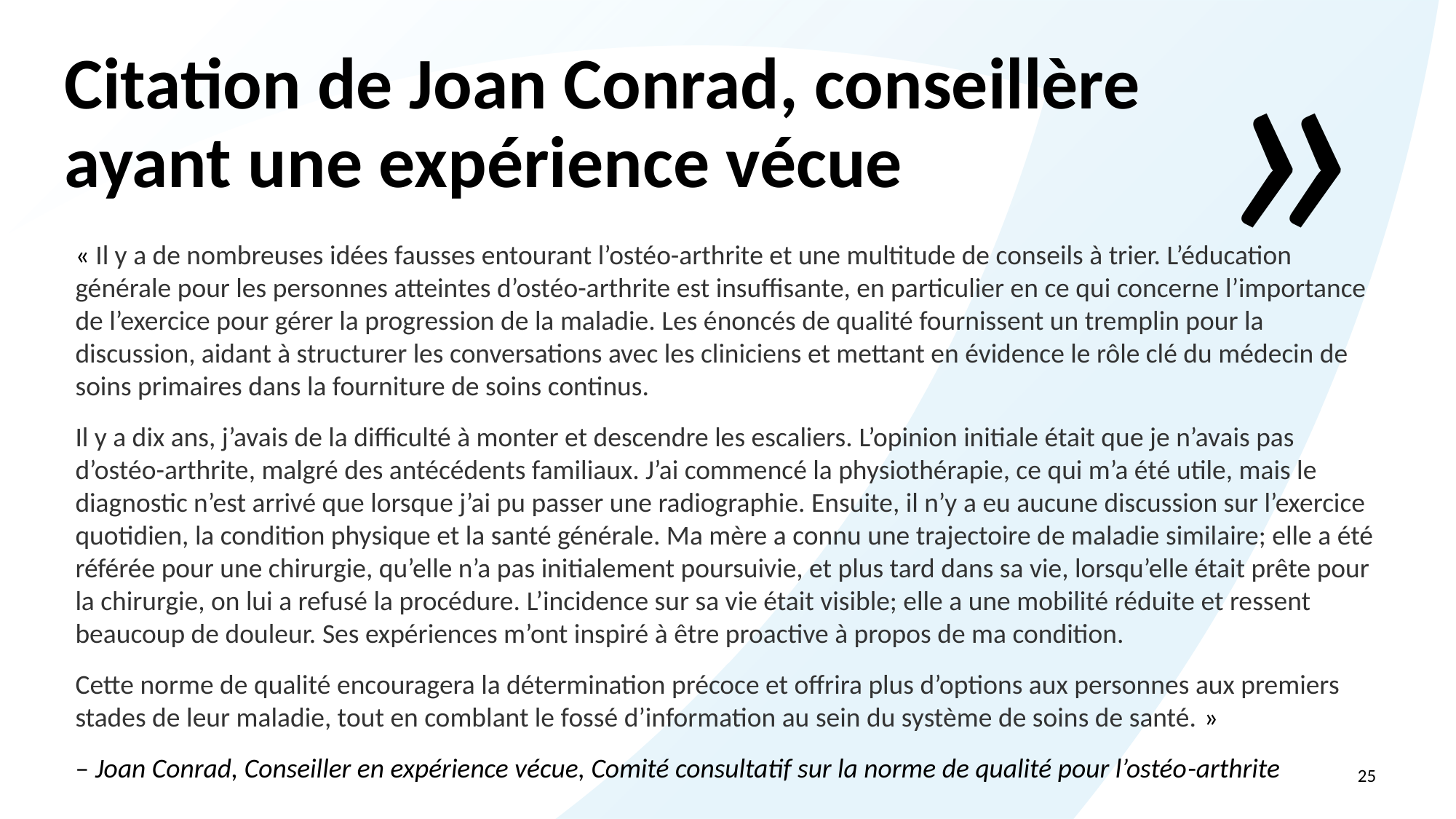

»
Citation de Joan Conrad, conseillère
ayant une expérience vécue
« Il y a de nombreuses idées fausses entourant l’ostéo-arthrite et une multitude de conseils à trier. L’éducation générale pour les personnes atteintes d’ostéo-arthrite est insuffisante, en particulier en ce qui concerne l’importance de l’exercice pour gérer la progression de la maladie. Les énoncés de qualité fournissent un tremplin pour la discussion, aidant à structurer les conversations avec les cliniciens et mettant en évidence le rôle clé du médecin de soins primaires dans la fourniture de soins continus.
Il y a dix ans, j’avais de la difficulté à monter et descendre les escaliers. L’opinion initiale était que je n’avais pas d’ostéo-arthrite, malgré des antécédents familiaux. J’ai commencé la physiothérapie, ce qui m’a été utile, mais le diagnostic n’est arrivé que lorsque j’ai pu passer une radiographie. Ensuite, il n’y a eu aucune discussion sur l’exercice quotidien, la condition physique et la santé générale. Ma mère a connu une trajectoire de maladie similaire; elle a été référée pour une chirurgie, qu’elle n’a pas initialement poursuivie, et plus tard dans sa vie, lorsqu’elle était prête pour la chirurgie, on lui a refusé la procédure. L’incidence sur sa vie était visible; elle a une mobilité réduite et ressent beaucoup de douleur. Ses expériences m’ont inspiré à être proactive à propos de ma condition.
Cette norme de qualité encouragera la détermination précoce et offrira plus d’options aux personnes aux premiers stades de leur maladie, tout en comblant le fossé d’information au sein du système de soins de santé. »
– Joan Conrad, Conseiller en expérience vécue, Comité consultatif sur la norme de qualité pour l’ostéo-arthrite
25